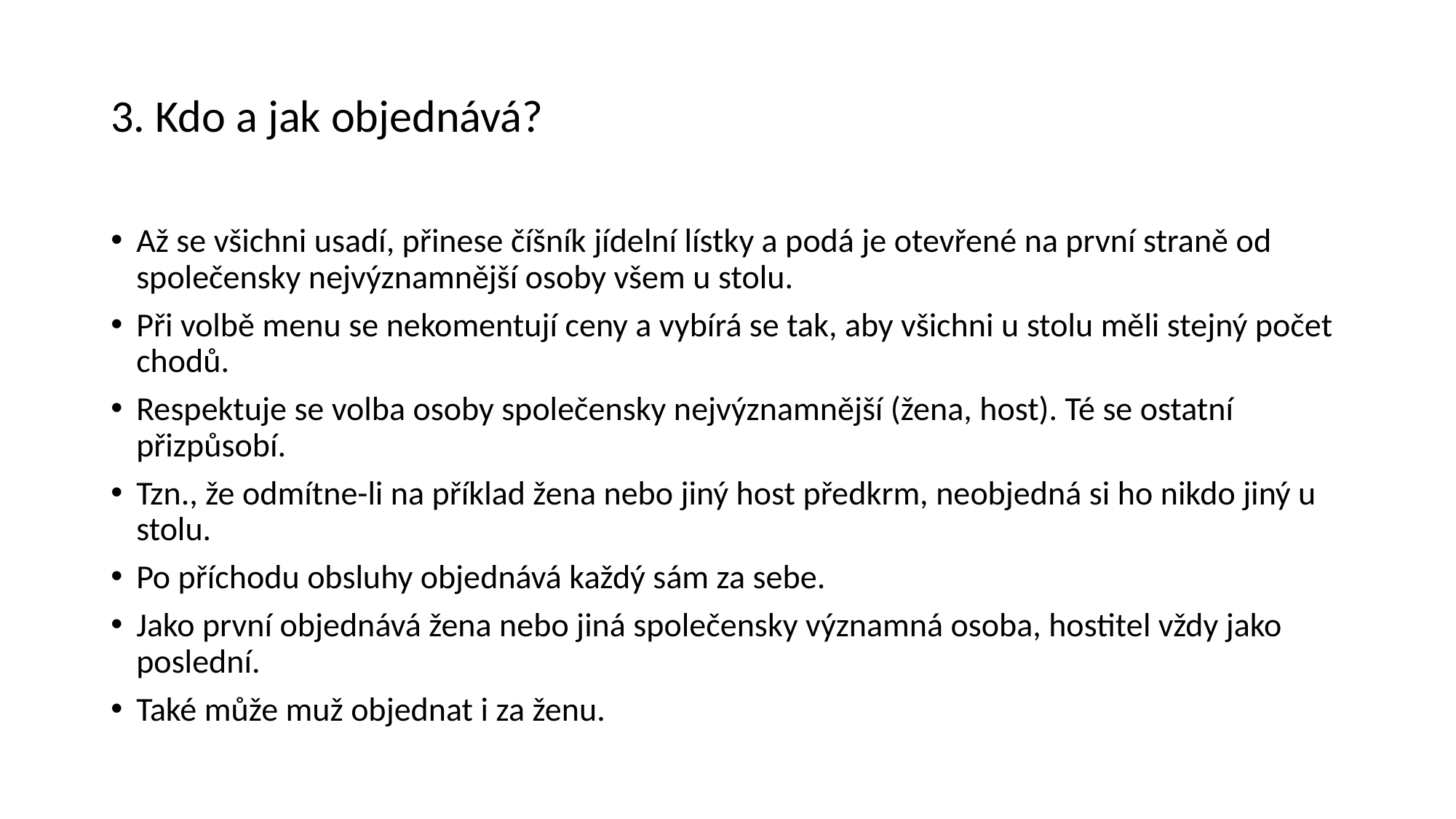

# 3. Kdo a jak objednává?
Až se všichni usadí, přinese číšník jídelní lístky a podá je otevřené na první straně od společensky nejvýznamnější osoby všem u stolu.
Při volbě menu se nekomentují ceny a vybírá se tak, aby všichni u stolu měli stejný počet chodů.
Respektuje se volba osoby společensky nejvýznamnější (žena, host). Té se ostatní přizpůsobí.
Tzn., že odmítne-li na příklad žena nebo jiný host předkrm, neobjedná si ho nikdo jiný u stolu.
Po příchodu obsluhy objednává každý sám za sebe.
Jako první objednává žena nebo jiná společensky významná osoba, hostitel vždy jako poslední.
Také může muž objednat i za ženu.